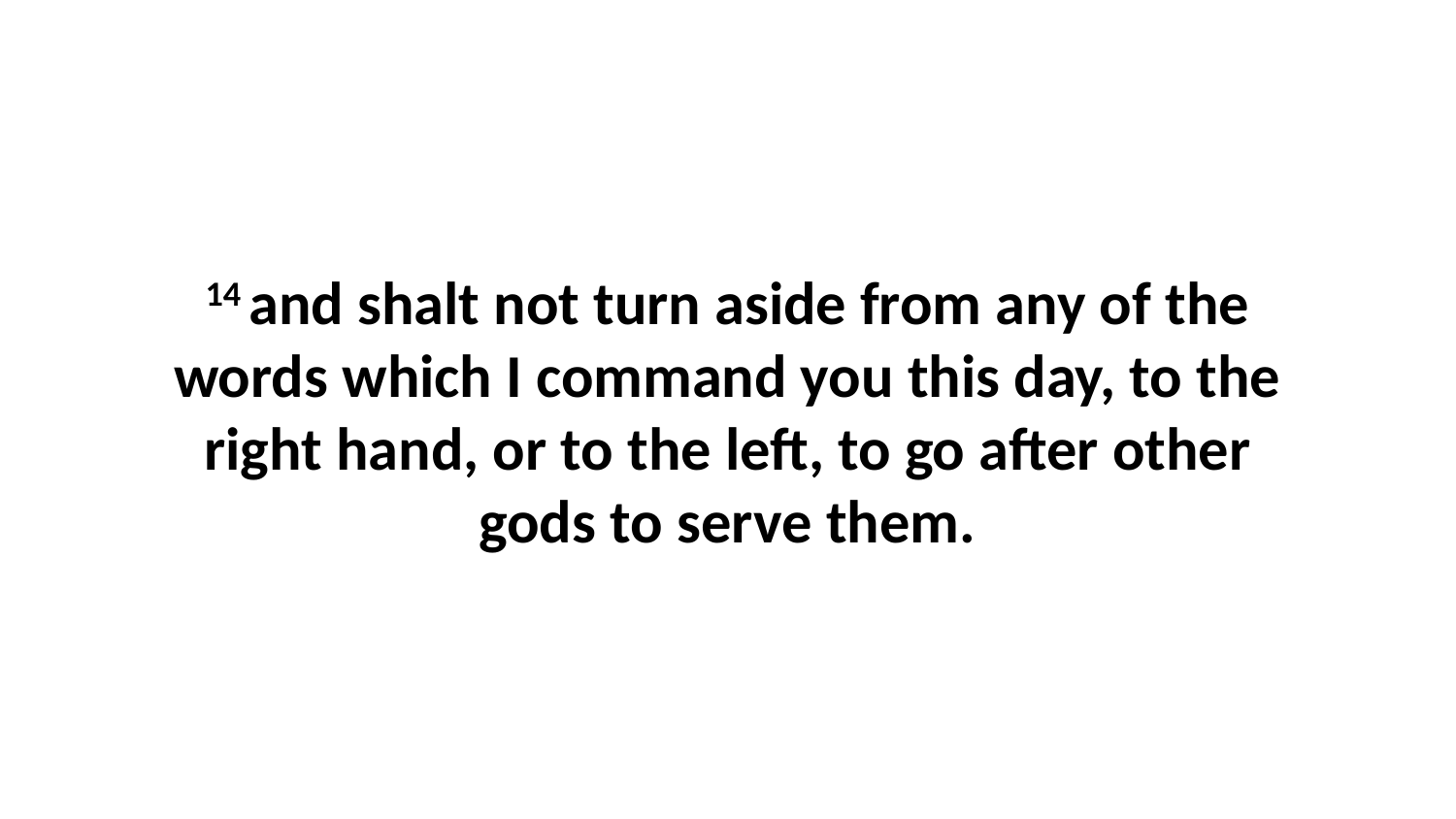

14 and shalt not turn aside from any of the words which I command you this day, to the right hand, or to the left, to go after other gods to serve them.